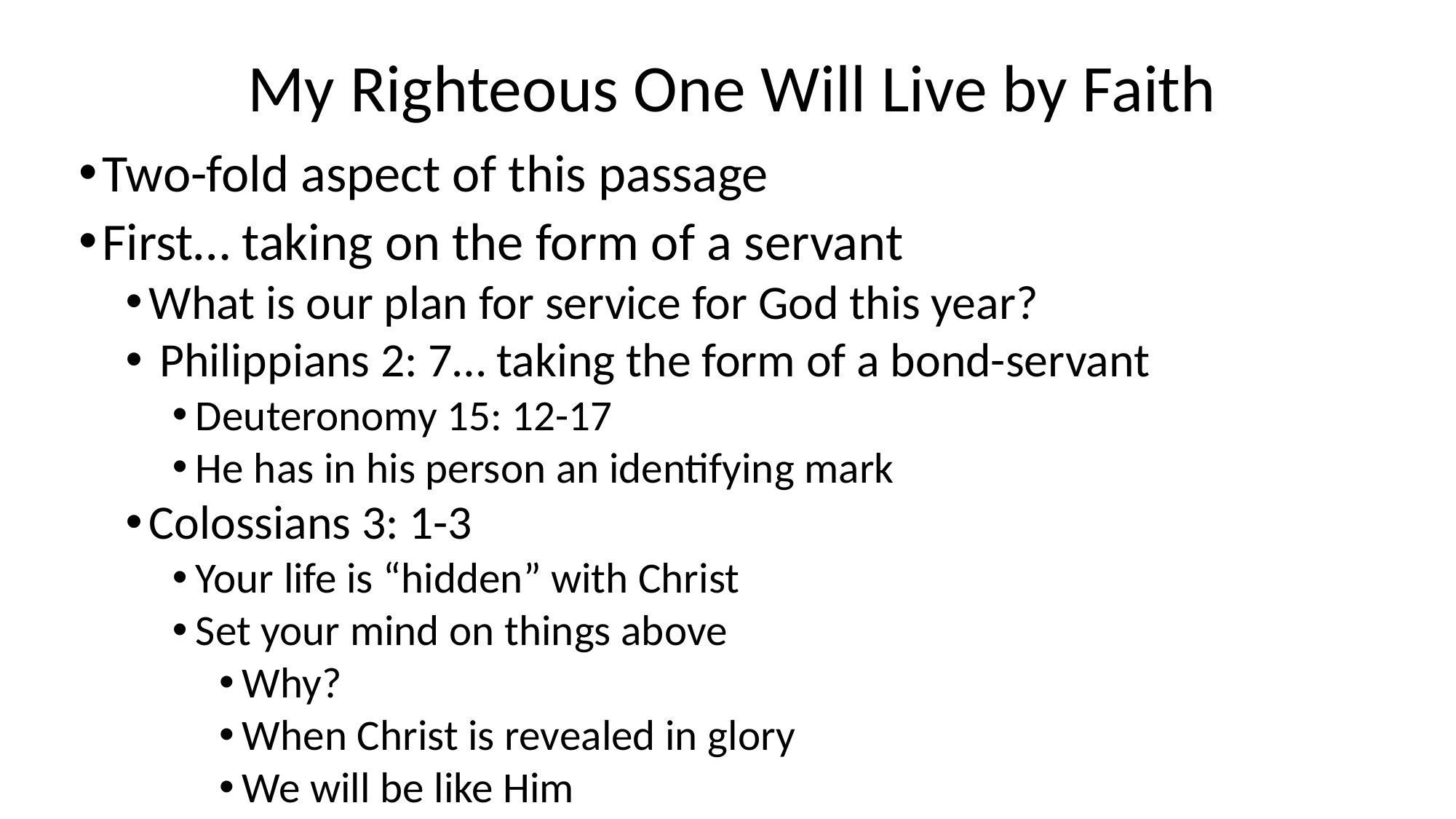

# My Righteous One Will Live by Faith
Two-fold aspect of this passage
First… taking on the form of a servant
What is our plan for service for God this year?
 Philippians 2: 7… taking the form of a bond-servant
Deuteronomy 15: 12-17
He has in his person an identifying mark
Colossians 3: 1-3
Your life is “hidden” with Christ
Set your mind on things above
Why?
When Christ is revealed in glory
We will be like Him